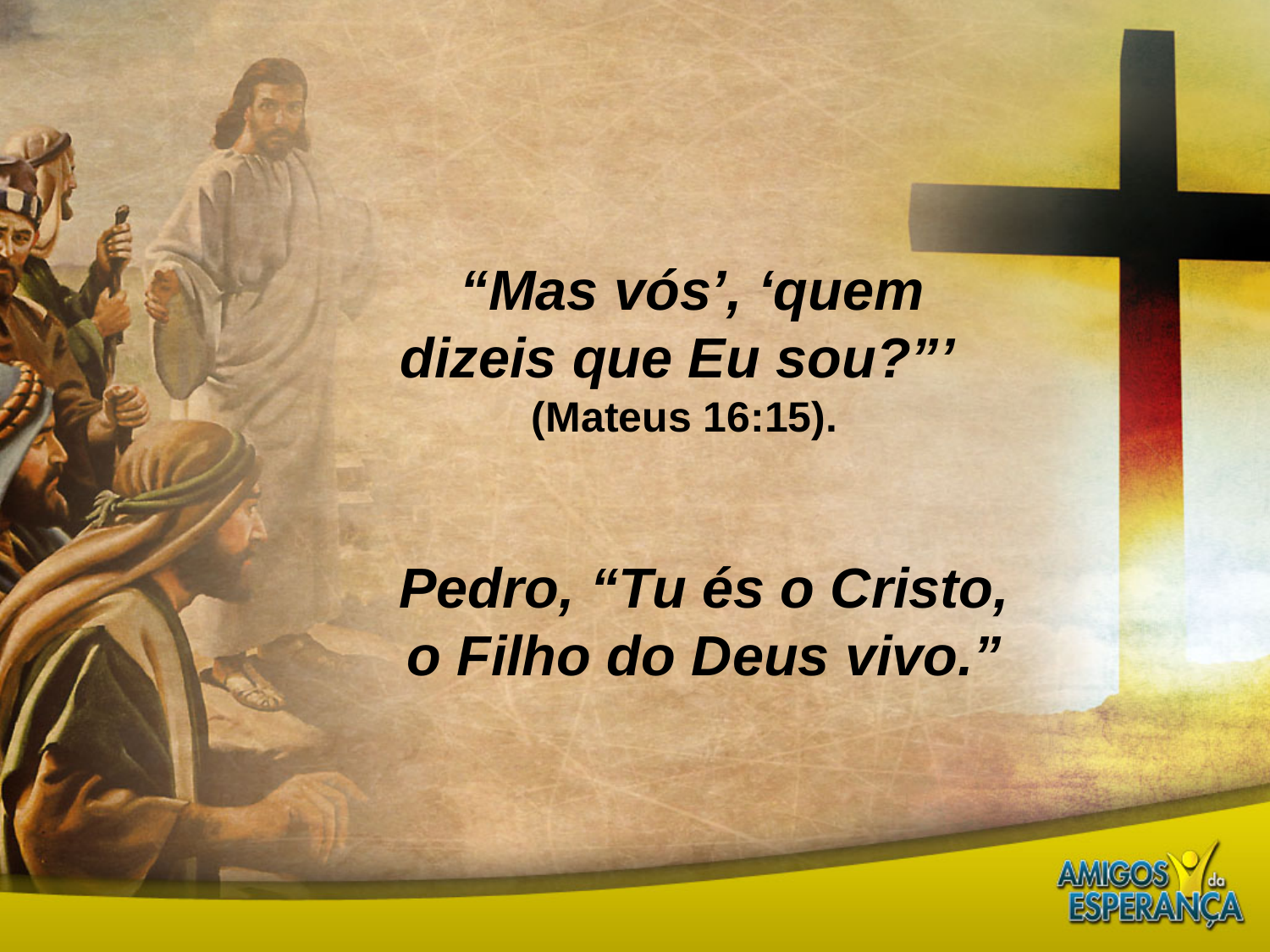

“Mas vós’, ‘quem dizeis que Eu sou?”’
(Mateus 16:15).
Pedro, “Tu és o Cristo, o Filho do Deus vivo.”